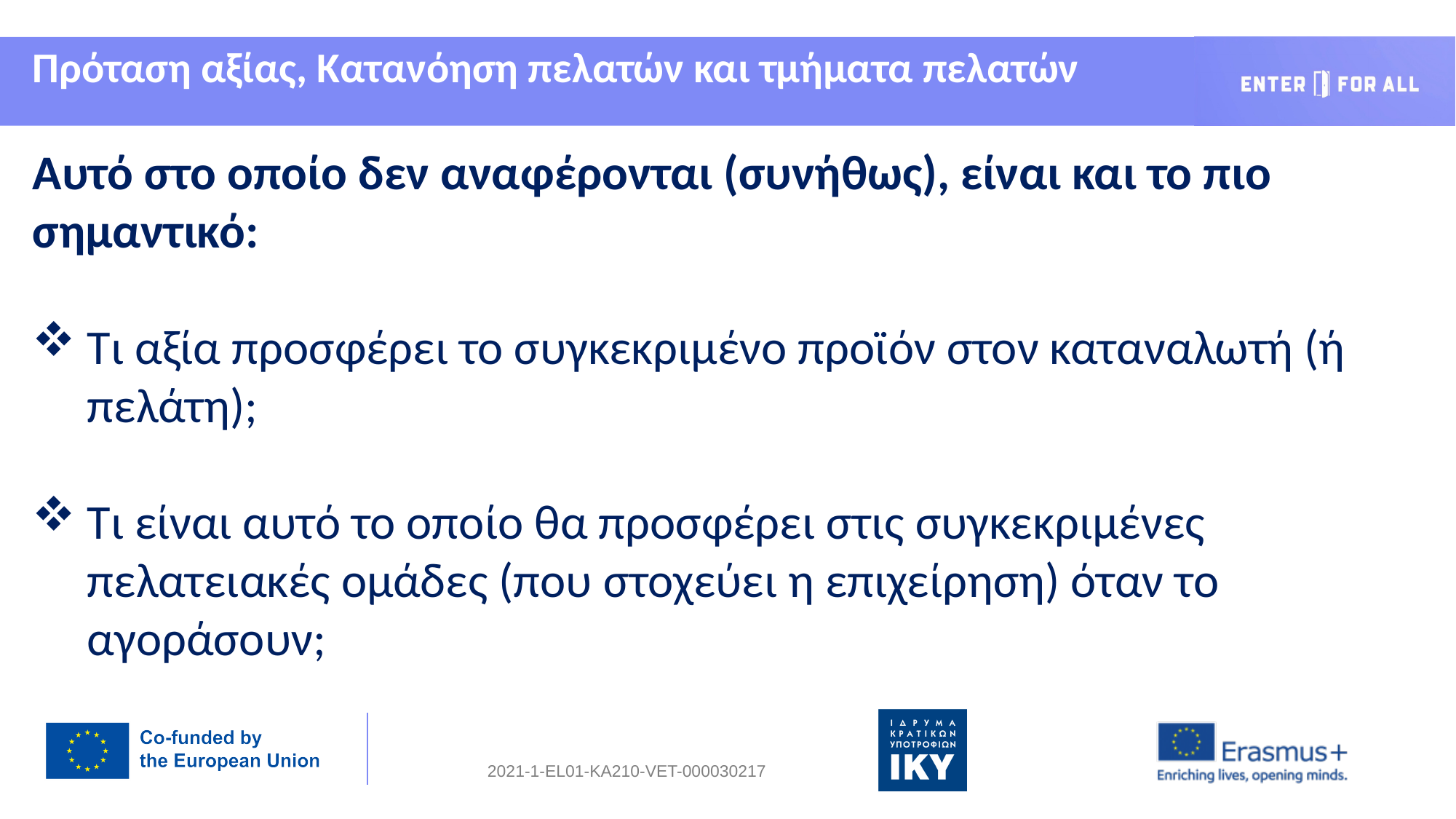

Πρόταση αξίας, Κατανόηση πελατών και τμήματα πελατών
Αυτό στο οποίο δεν αναφέρονται (συνήθως), είναι και το πιο σημαντικό:

Τι αξία προσφέρει το συγκεκριμένο προϊόν στον καταναλωτή (ή πελάτη);

Τι είναι αυτό το οποίο θα προσφέρει στις συγκεκριμένες πελατειακές ομάδες (που στοχεύει η επιχείρηση) όταν το αγοράσουν;